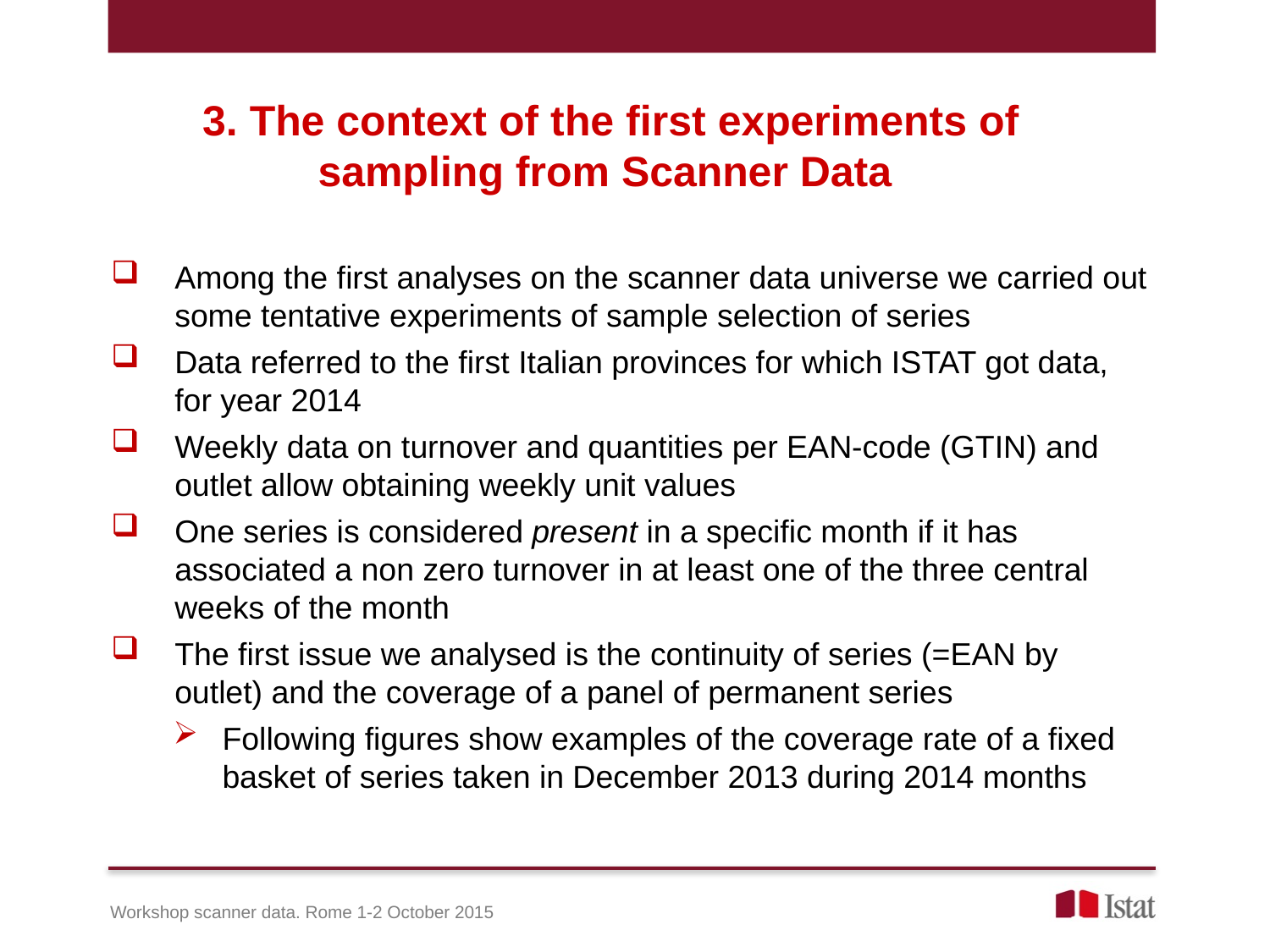

3. The context of the first experiments of sampling from Scanner Data

Among the first analyses on the scanner data universe we carried out some tentative experiments of sample selection of series
Data referred to the first Italian provinces for which ISTAT got data, for year 2014
Weekly data on turnover and quantities per EAN-code (GTIN) and outlet allow obtaining weekly unit values
One series is considered present in a specific month if it has associated a non zero turnover in at least one of the three central weeks of the month
The first issue we analysed is the continuity of series (=EAN by outlet) and the coverage of a panel of permanent series
Following figures show examples of the coverage rate of a fixed basket of series taken in December 2013 during 2014 months
Workshop scanner data. Rome 1-2 October 2015